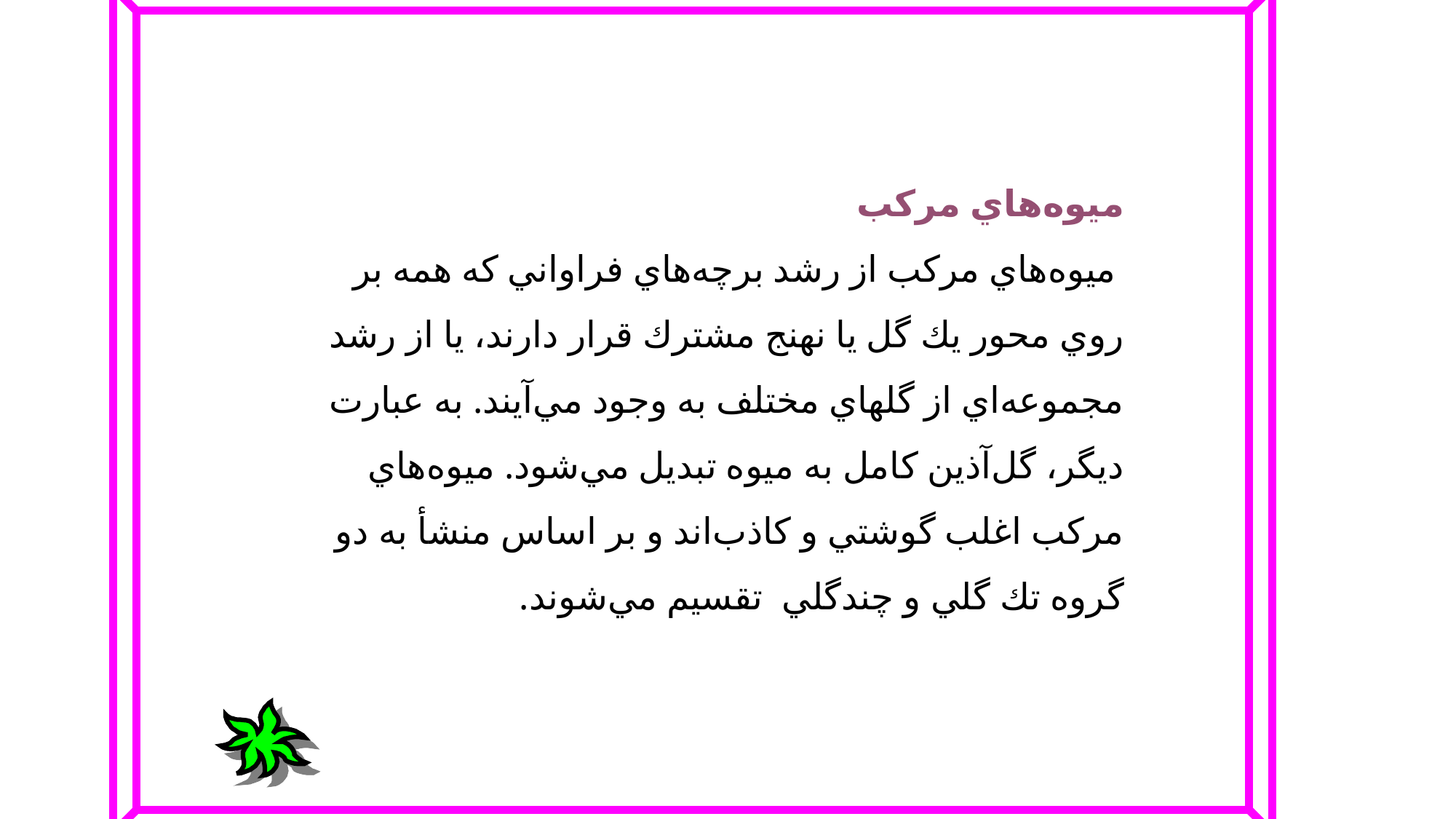

ميوه‌هاي‌ مركب‌
 ميوه‌هاي‌ مركب‌ از رشد برچه‌هاي‌ فراواني‌ كه‌ همه‌ بر روي‌ محور يك‌ گل‌ يا نهنج‌ مشترك‌ قرار دارند، يا از رشد مجموعه‌اي‌ از گلهاي‌ مختلف‌ به‌ وجود مي‌آيند. به‌ عبارت‌ ديگر، گل‌آذين‌ كامل‌ به‌ ميوه‌ تبديل‌ مي‌شود. ميوه‌هاي‌ مركب‌ اغلب‌ گوشتي‌ و كاذب‌اند و بر اساس‌ منشأ به‌ دو گروه‌ تك‌ گلي‌ و چندگلي‌  تقسيم‌ مي‌شوند.